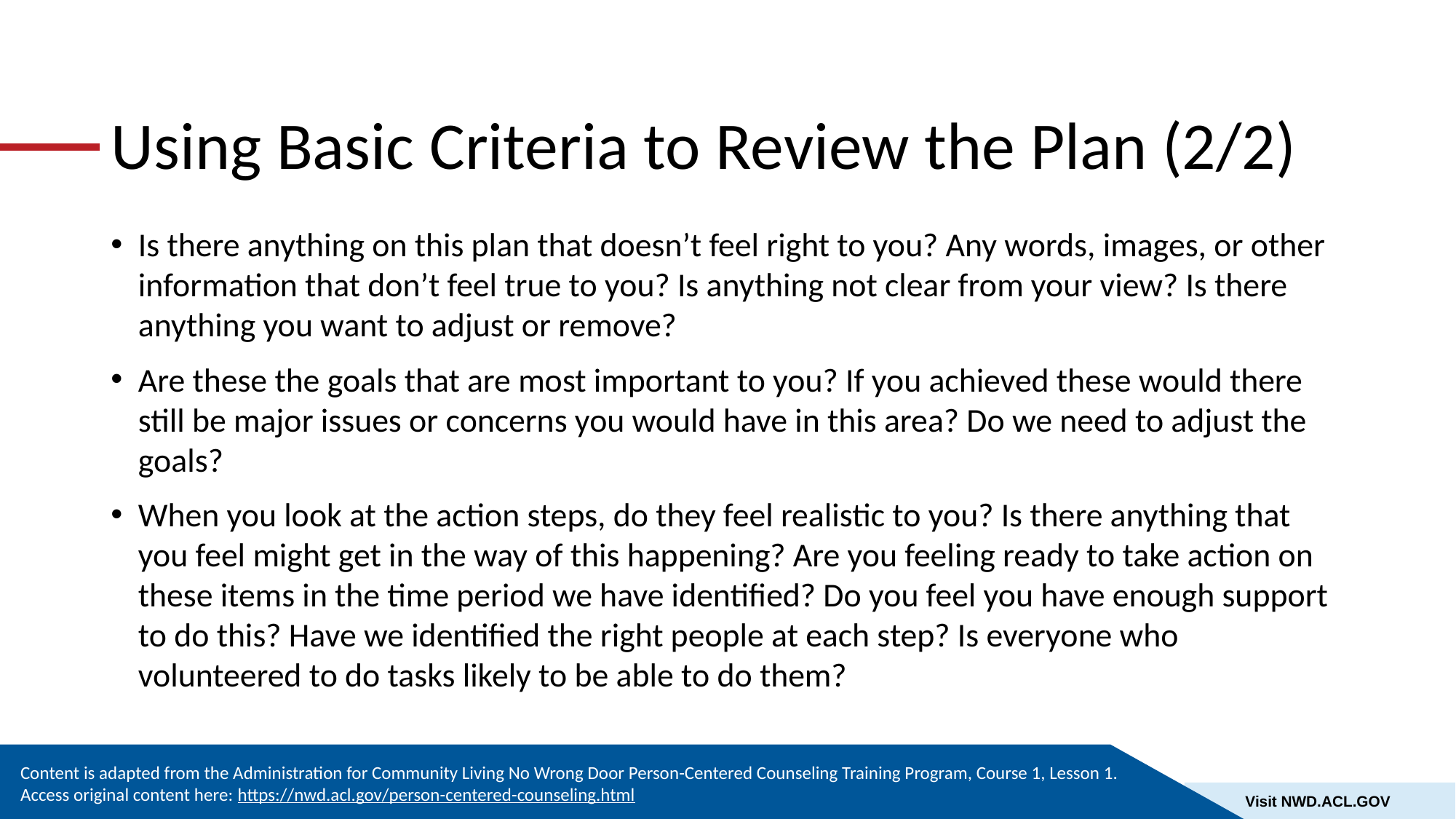

# Using Basic Criteria to Review the Plan (2/2)
Is there anything on this plan that doesn’t feel right to you? Any words, images, or other information that don’t feel true to you? Is anything not clear from your view? Is there anything you want to adjust or remove?
Are these the goals that are most important to you? If you achieved these would there still be major issues or concerns you would have in this area? Do we need to adjust the goals?
When you look at the action steps, do they feel realistic to you? Is there anything that you feel might get in the way of this happening? Are you feeling ready to take action on these items in the time period we have identified? Do you feel you have enough support to do this? Have we identified the right people at each step? Is everyone who volunteered to do tasks likely to be able to do them?